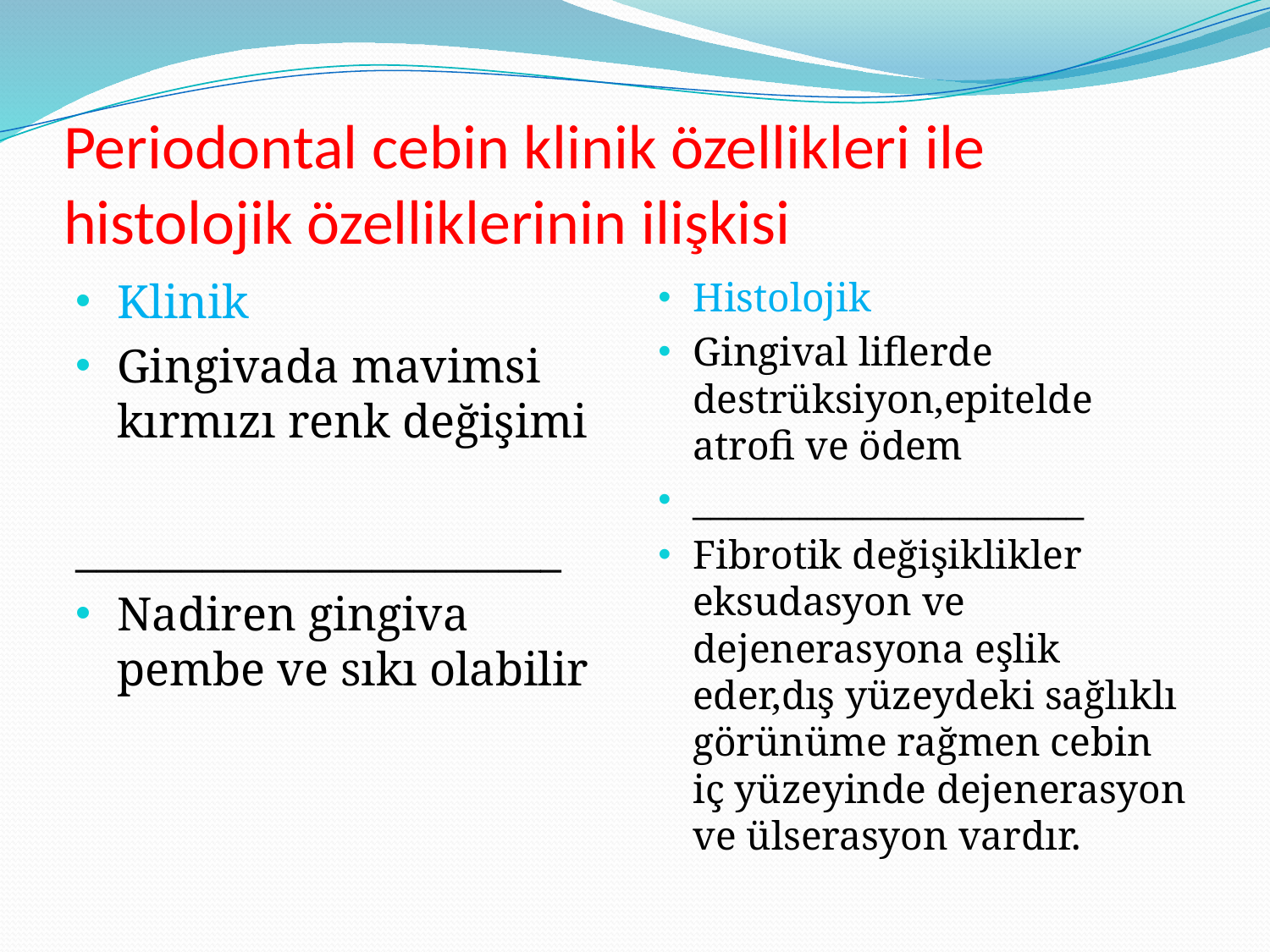

# Periodontal cebin klinik özellikleri ile histolojik özelliklerinin ilişkisi
Klinik
Gingivada mavimsi kırmızı renk değişimi

_______________________
Nadiren gingiva pembe ve sıkı olabilir
Histolojik
Gingival liflerde destrüksiyon,epitelde atrofi ve ödem
______________________
Fibrotik değişiklikler eksudasyon ve dejenerasyona eşlik eder,dış yüzeydeki sağlıklı görünüme rağmen cebin iç yüzeyinde dejenerasyon ve ülserasyon vardır.